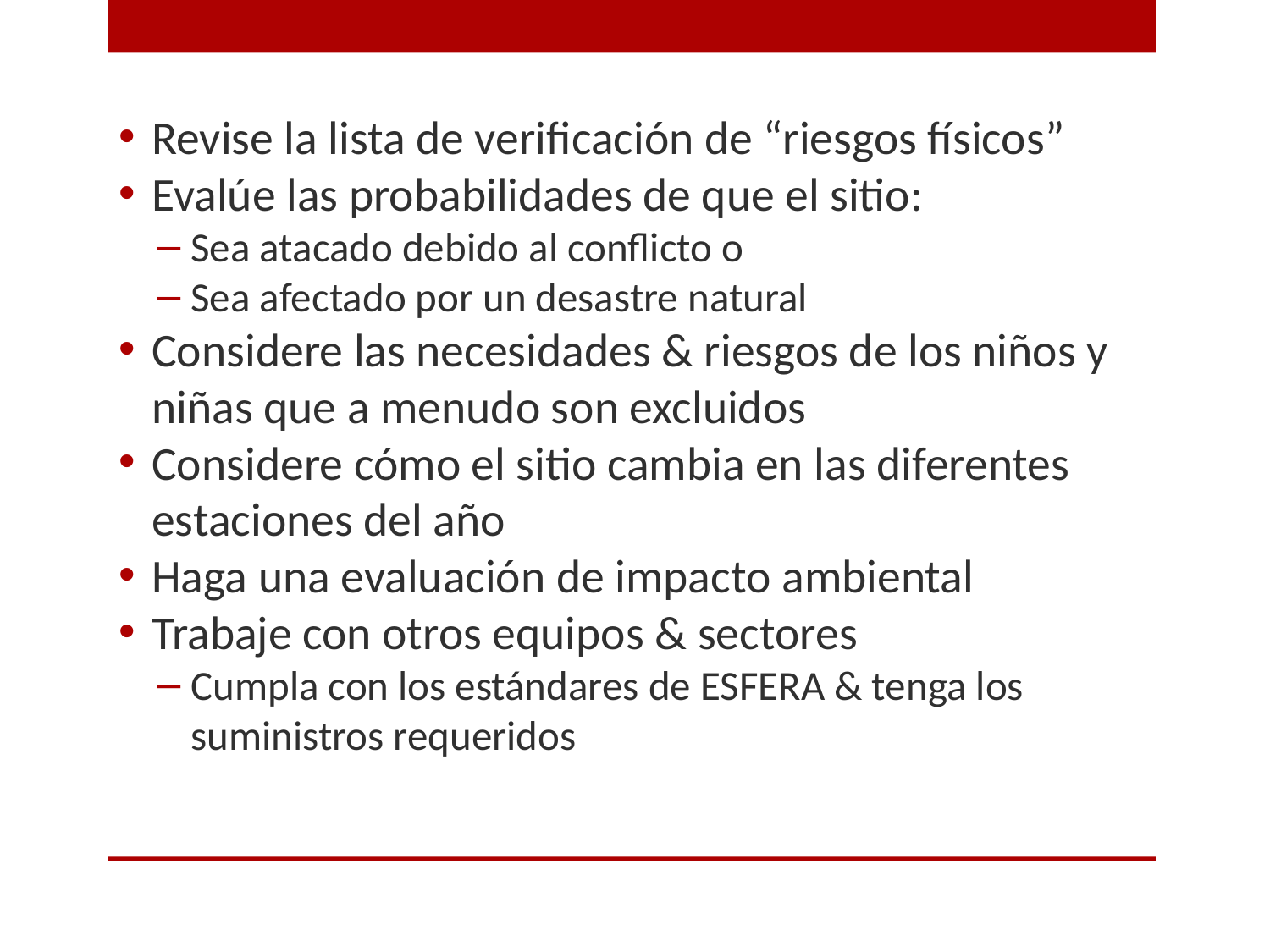

Revise la lista de verificación de “riesgos físicos”
Evalúe las probabilidades de que el sitio:
Sea atacado debido al conflicto o
Sea afectado por un desastre natural
Considere las necesidades & riesgos de los niños y niñas que a menudo son excluidos
Considere cómo el sitio cambia en las diferentes estaciones del año
Haga una evaluación de impacto ambiental
Trabaje con otros equipos & sectores
Cumpla con los estándares de ESFERA & tenga los suministros requeridos